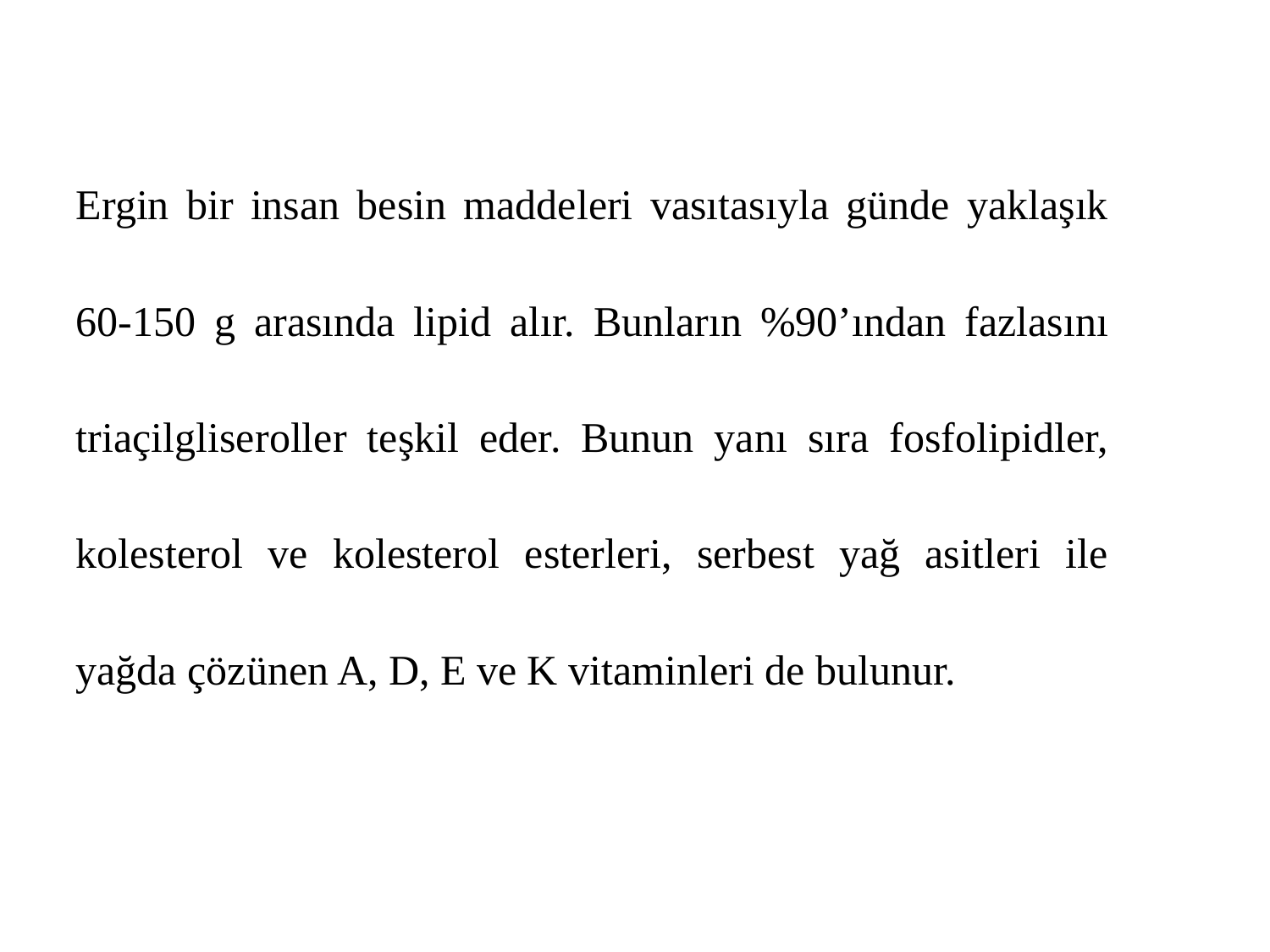

Ergin bir insan besin maddeleri vasıtasıyla günde yaklaşık 60-150 g arasında lipid alır. Bunların %90’ından fazlasını triaçilgliseroller teşkil eder. Bunun yanı sıra fosfolipidler, kolesterol ve kolesterol esterleri, serbest yağ asitleri ile yağda çözünen A, D, E ve K vitaminleri de bulunur.